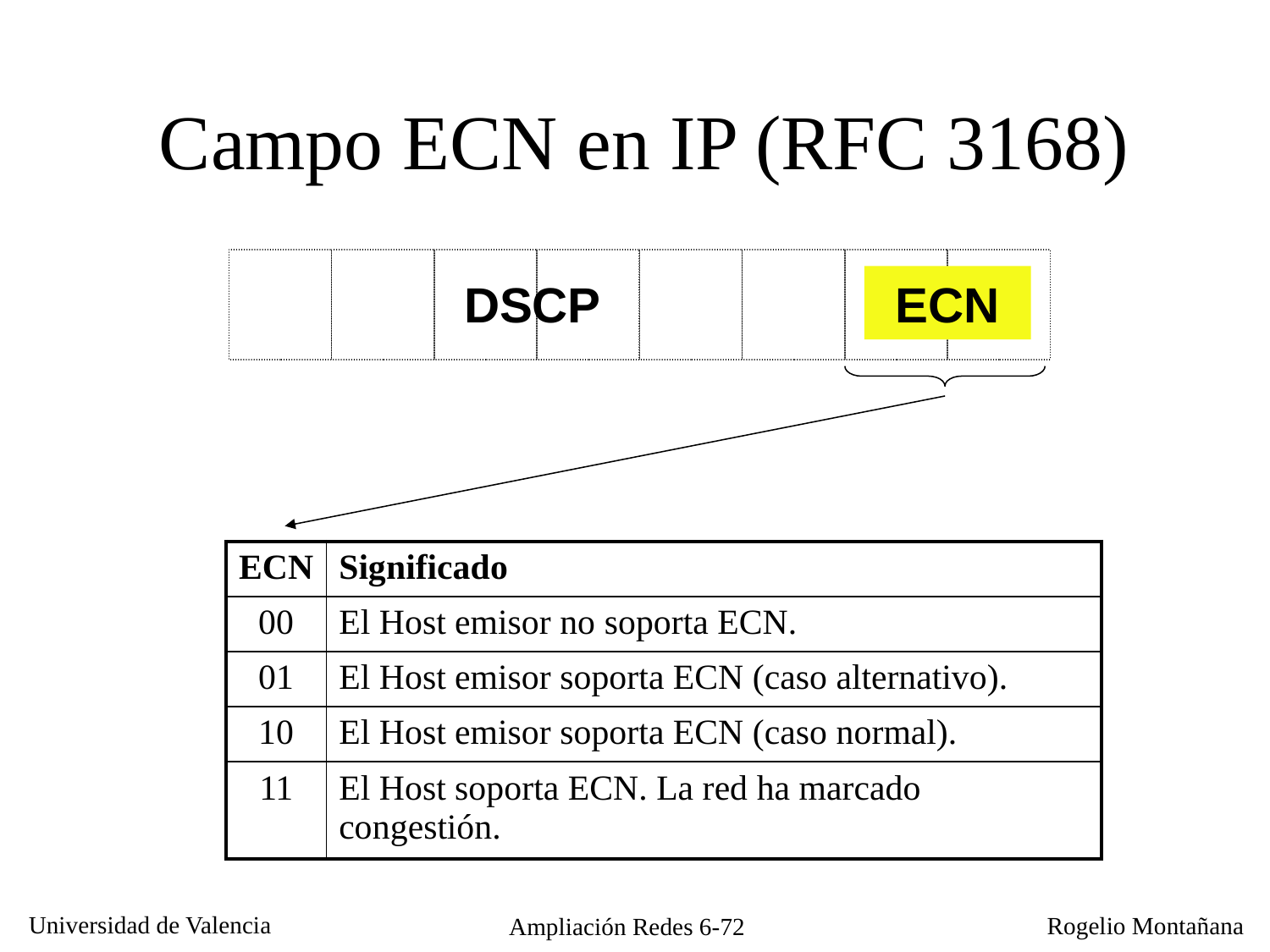

# Campo ECN en IP (RFC 3168)

DSCP
ECN

| ECN | Significado |
| --- | --- |
| 00 | El Host emisor no soporta ECN. |
| 01 | El Host emisor soporta ECN (caso alternativo). |
| 10 | El Host emisor soporta ECN (caso normal). |
| 11 | El Host soporta ECN. La red ha marcado congestión. |
Ampliación Redes 6-72